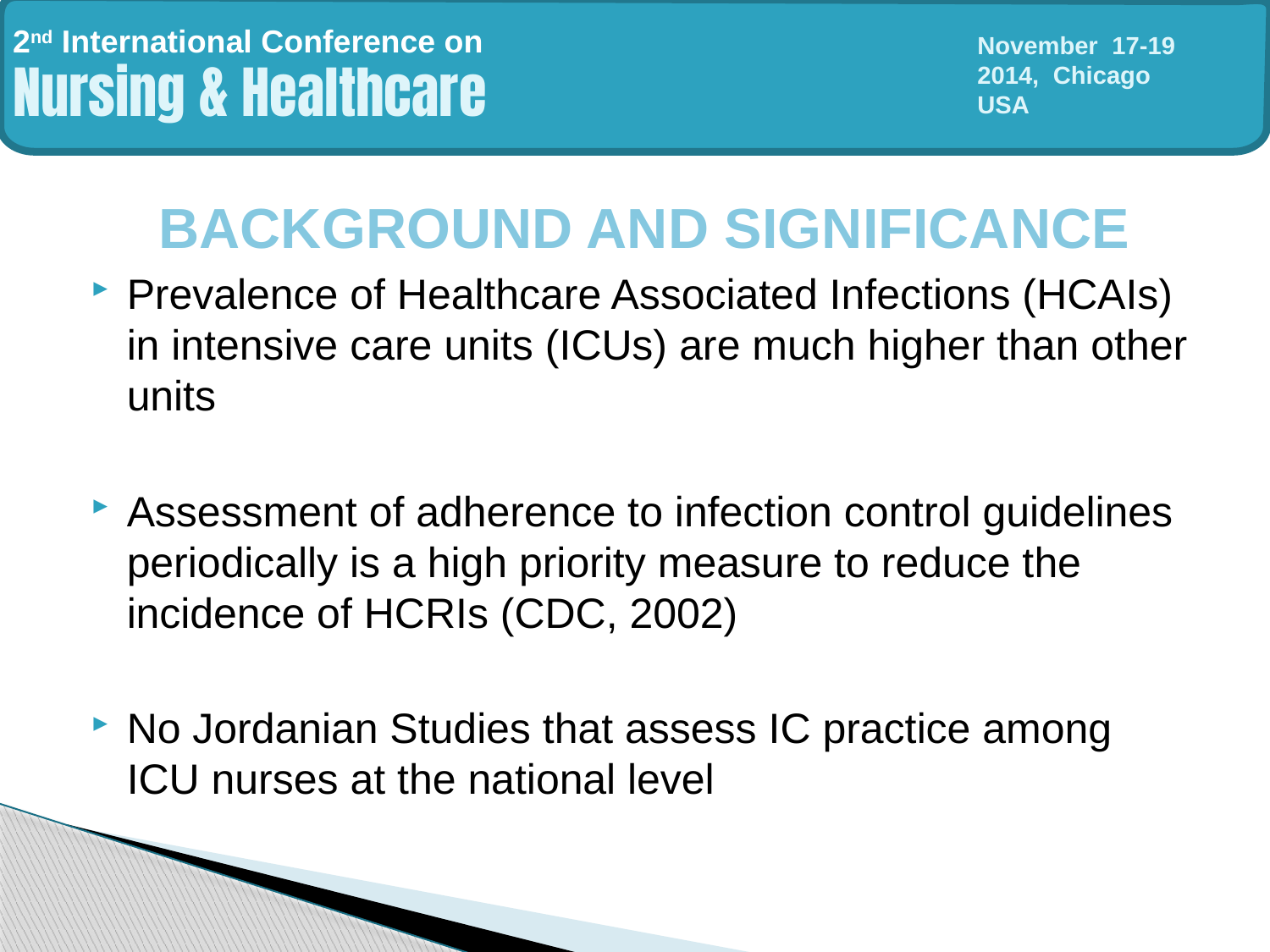

#
2nd International Conference on
Nursing & Healthcare
November  17-19 2014,  Chicago USA
Background and Significance
Prevalence of Healthcare Associated Infections (HCAIs) in intensive care units (ICUs) are much higher than other units

Assessment of adherence to infection control guidelines periodically is a high priority measure to reduce the incidence of HCRIs (CDC, 2002)

No Jordanian Studies that assess IC practice among ICU nurses at the national level